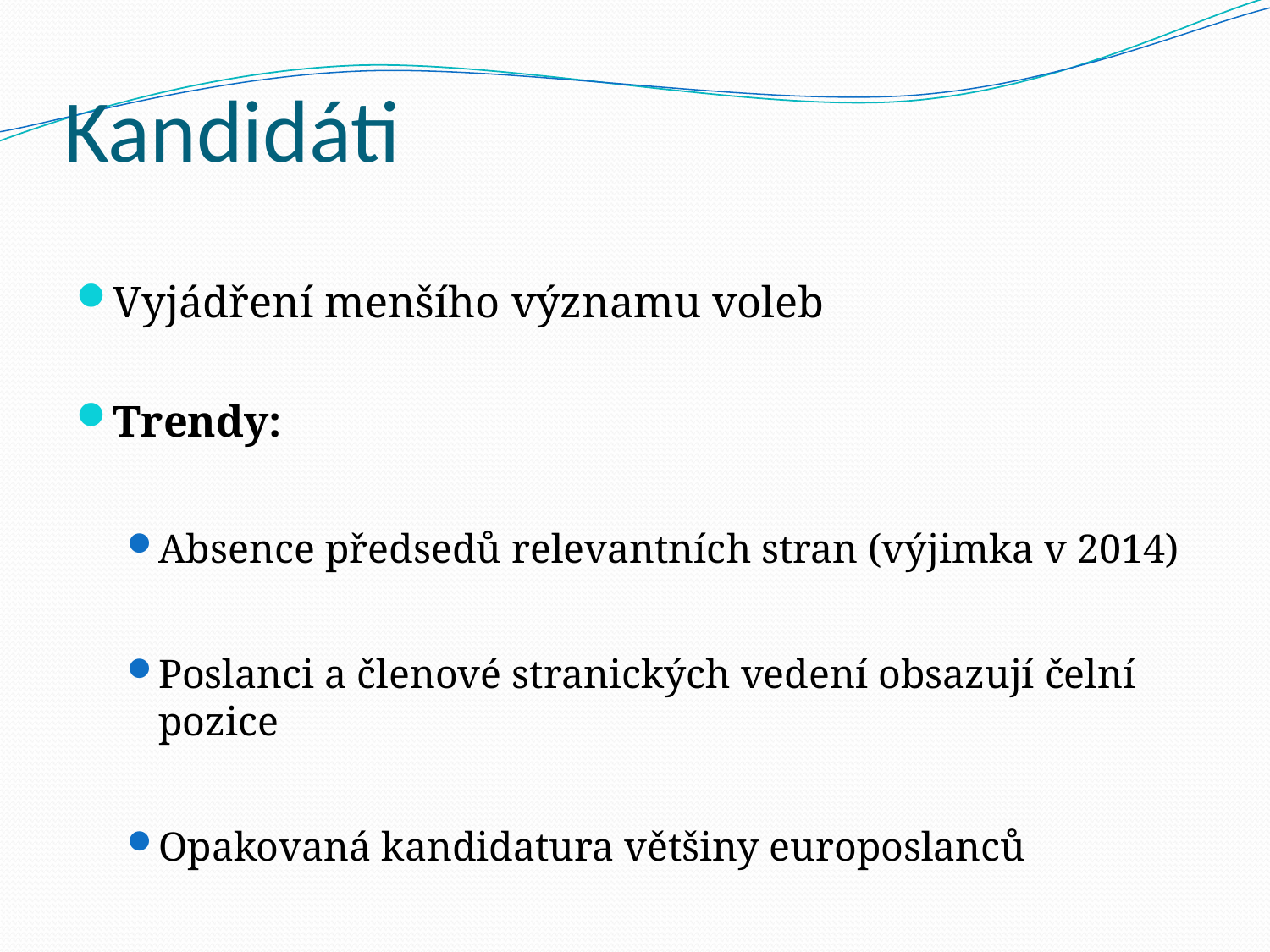

# Kandidáti
Vyjádření menšího významu voleb

Trendy:

Absence předsedů relevantních stran (výjimka v 2014)

Poslanci a členové stranických vedení obsazují čelní pozice

Opakovaná kandidatura většiny europoslanců